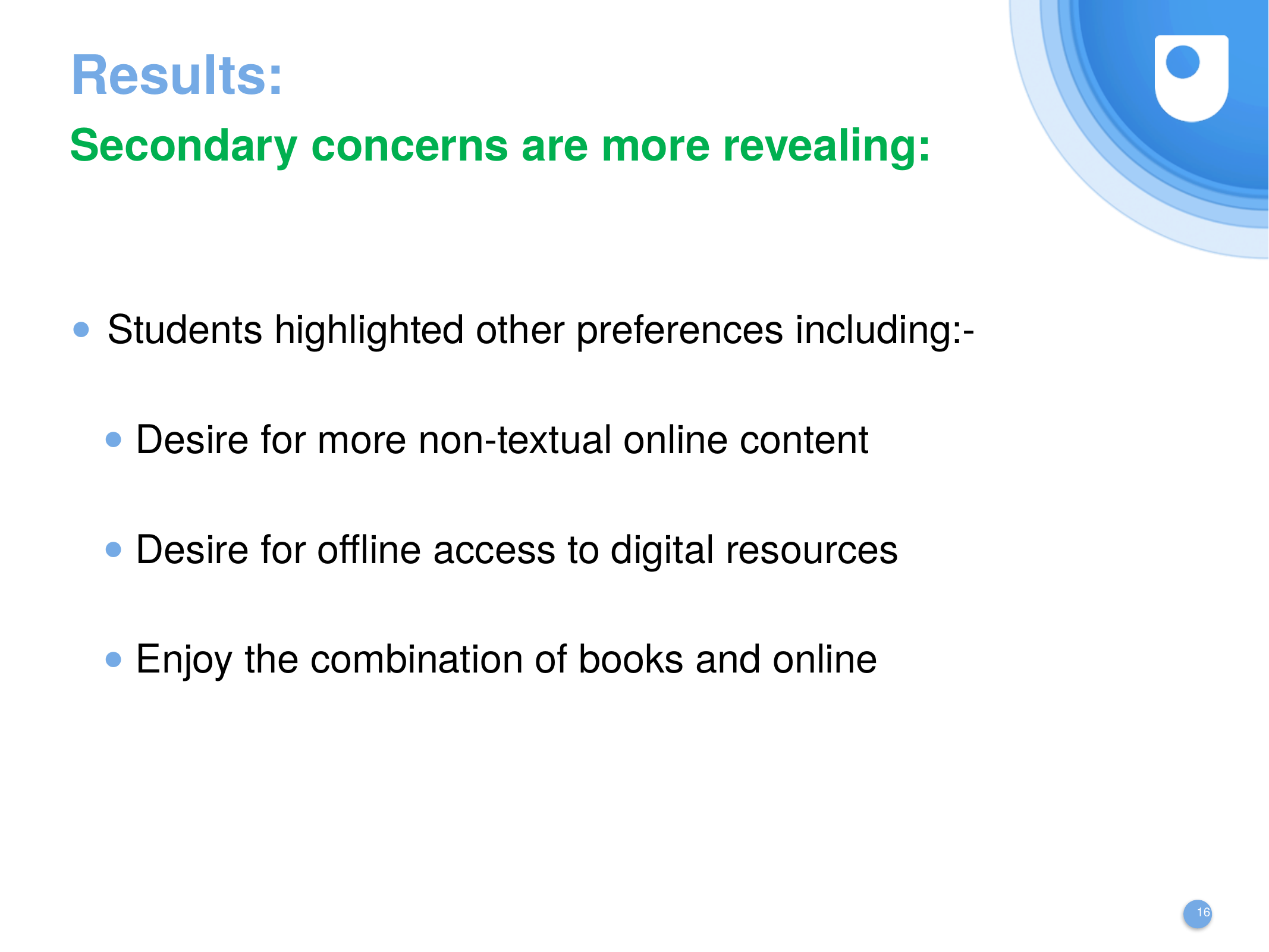

# Results: Secondary concerns are more revealing:
 Students highlighted other preferences including:-
 Desire for more non-textual online content
 Desire for offline access to digital resources
 Enjoy the combination of books and online
16